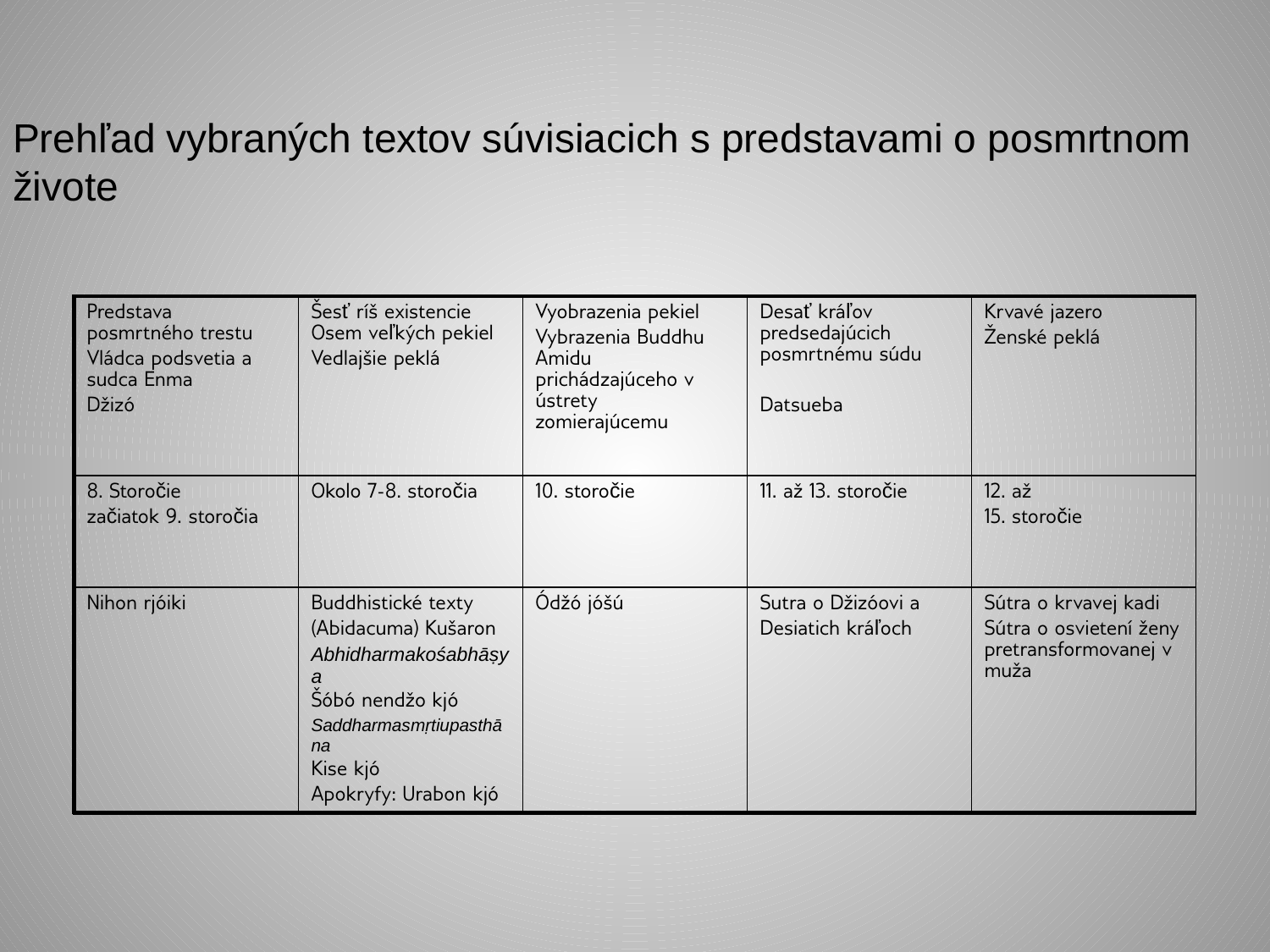

Prehľad vybraných textov súvisiacich s predstavami o posmrtnom živote
| Predstava posmrtného trestu Vládca podsvetia a sudca Enma Džizó | Šesť ríš existencie Osem veľkých pekiel Vedlajšie peklá | Vyobrazenia pekiel Vybrazenia Buddhu Amidu prichádzajúceho v ústrety zomierajúcemu | Desať kráľov predsedajúcich posmrtnému súdu Datsueba | Krvavé jazero Ženské peklá |
| --- | --- | --- | --- | --- |
| 8. Storočie začiatok 9. storočia | Okolo 7-8. storočia | 10. storočie | 11. až 13. storočie | 12. až 15. storočie |
| Nihon rjóiki | Buddhistické texty (Abidacuma) Kušaron Abhidharmakośabhāṣya Šóbó nendžo kjó Saddharmasmṛtiupasthāna Kise kjó Apokryfy: Urabon kjó | Ódžó jóšú | Sutra o Džizóovi a Desiatich kráľoch | Sútra o krvavej kadi Sútra o osvietení ženy pretransformovanej v muža |